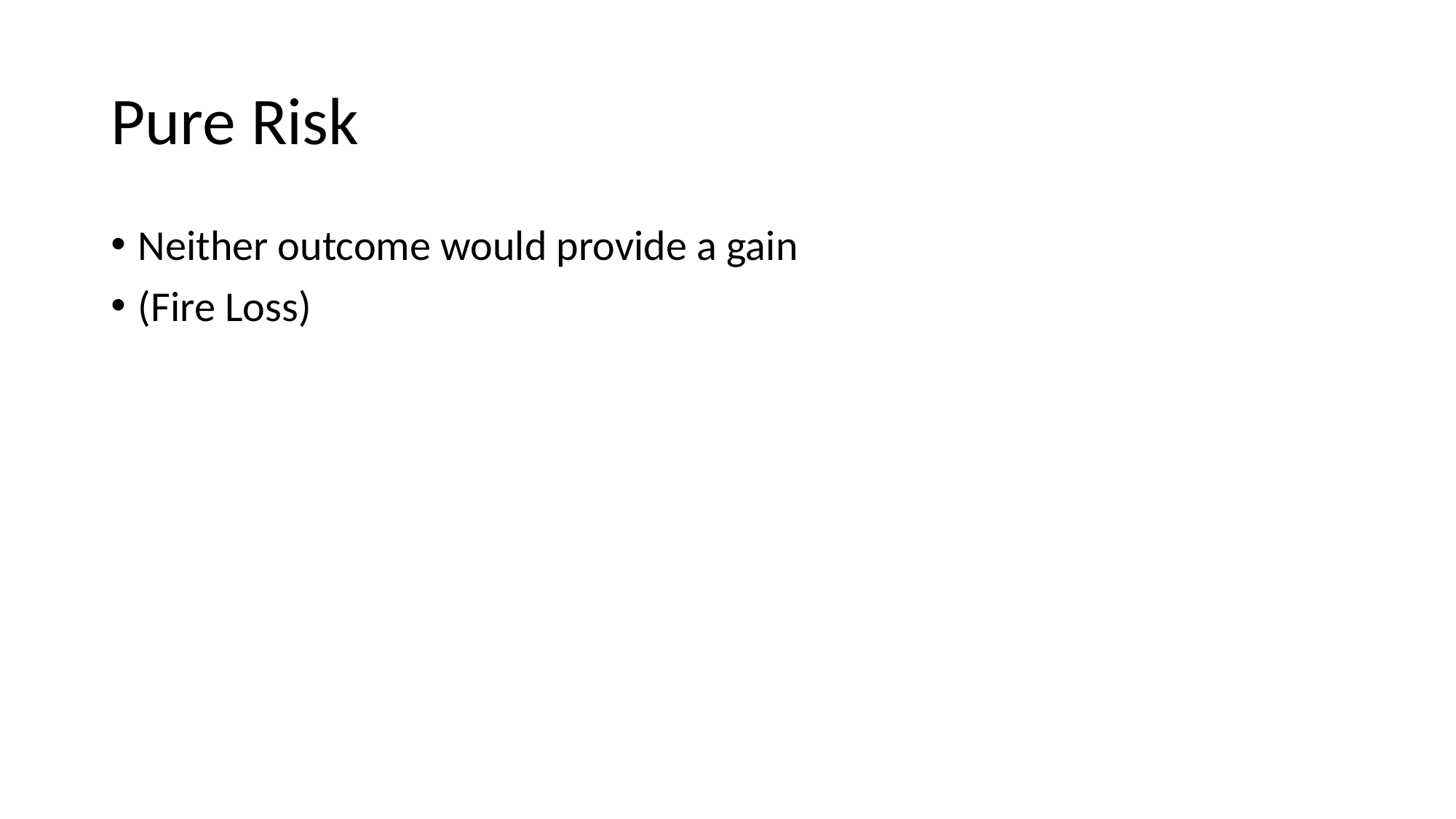

# Pure Risk
Neither outcome would provide a gain
(Fire Loss)